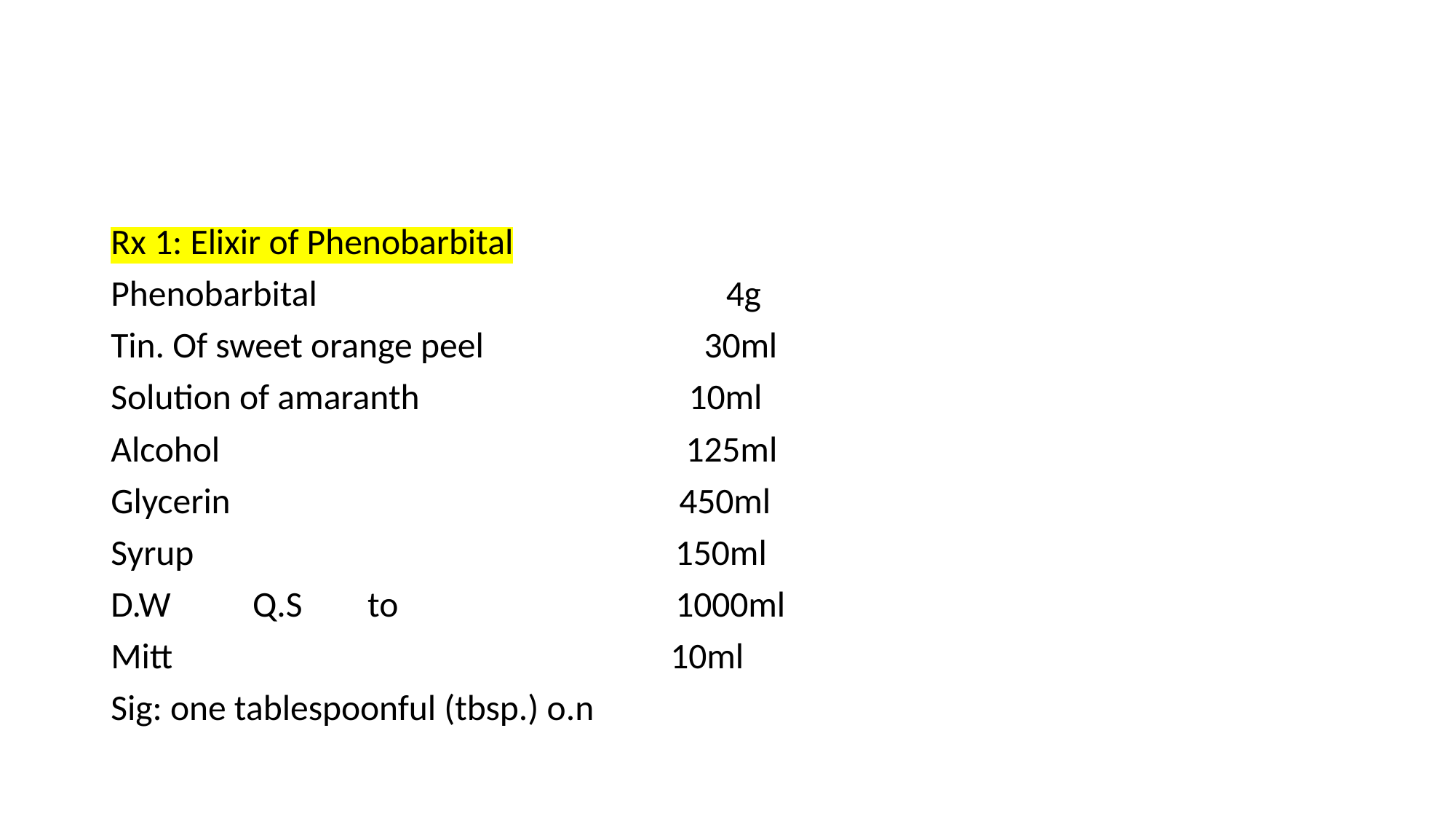

#
Rx 1: Elixir of Phenobarbital
Phenobarbital                                                  4g
Tin. Of sweet orange peel                           30ml
Solution of amaranth                                 10ml
Alcohol                                                         125ml
Glycerin                                                       450ml
Syrup                                                           150ml
D.W          Q.S        to                                  1000ml
Mitt                                                             10ml
Sig: one tablespoonful (tbsp.) o.n